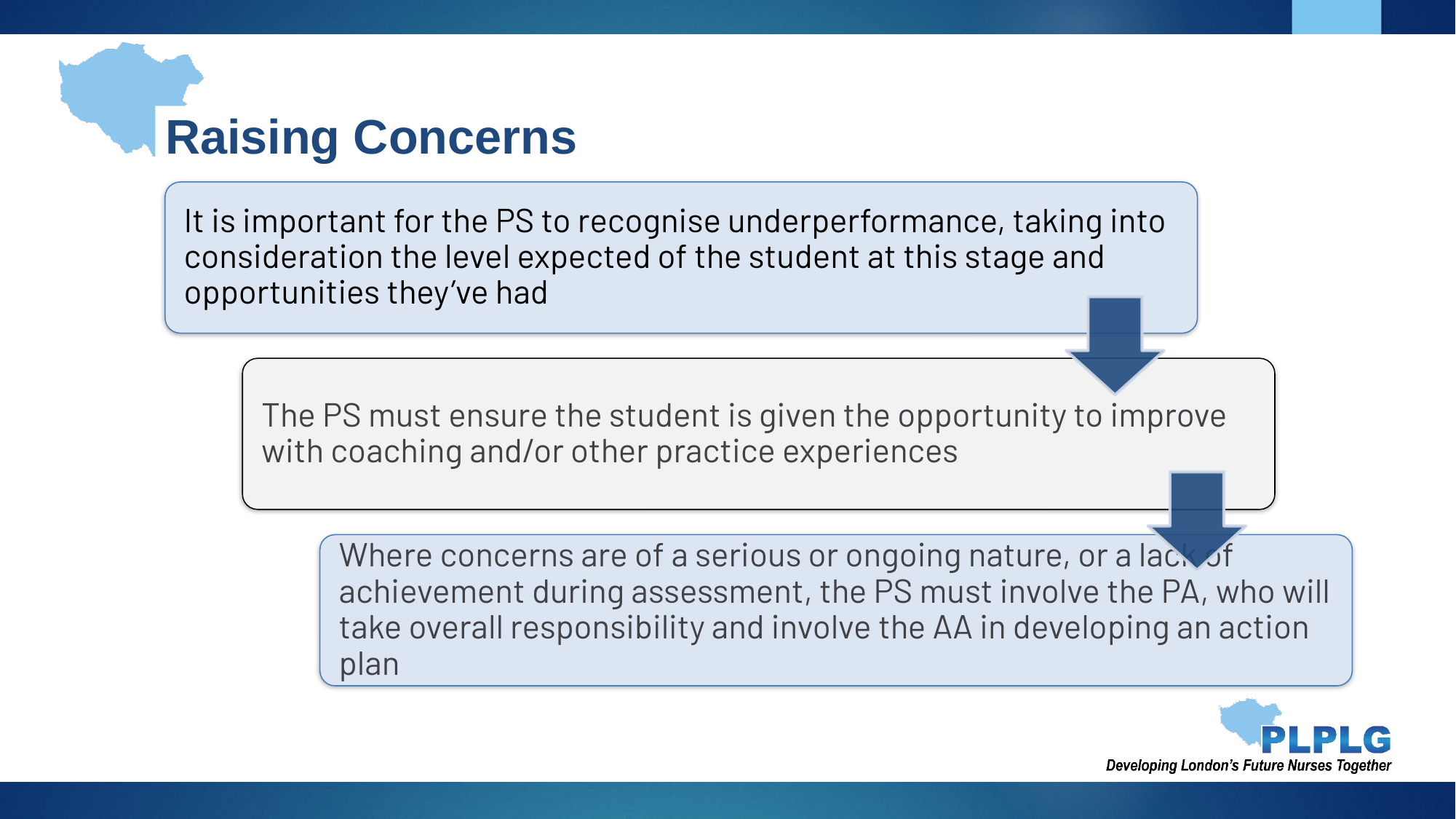

Supporting Neurodivergent Students
Raising Concerns
It is important for the PS to recognise underperformance, taking into consideration the level expected of the student at this stage and opportunities they’ve had
The PS must ensure the student is given the opportunity to improve with coaching and/or other practice experiences
Where concerns are of a serious or ongoing nature, or a lack of achievement during assessment, the PS must involve the PA, who will take overall responsibility and involve the AA in developing an action plan